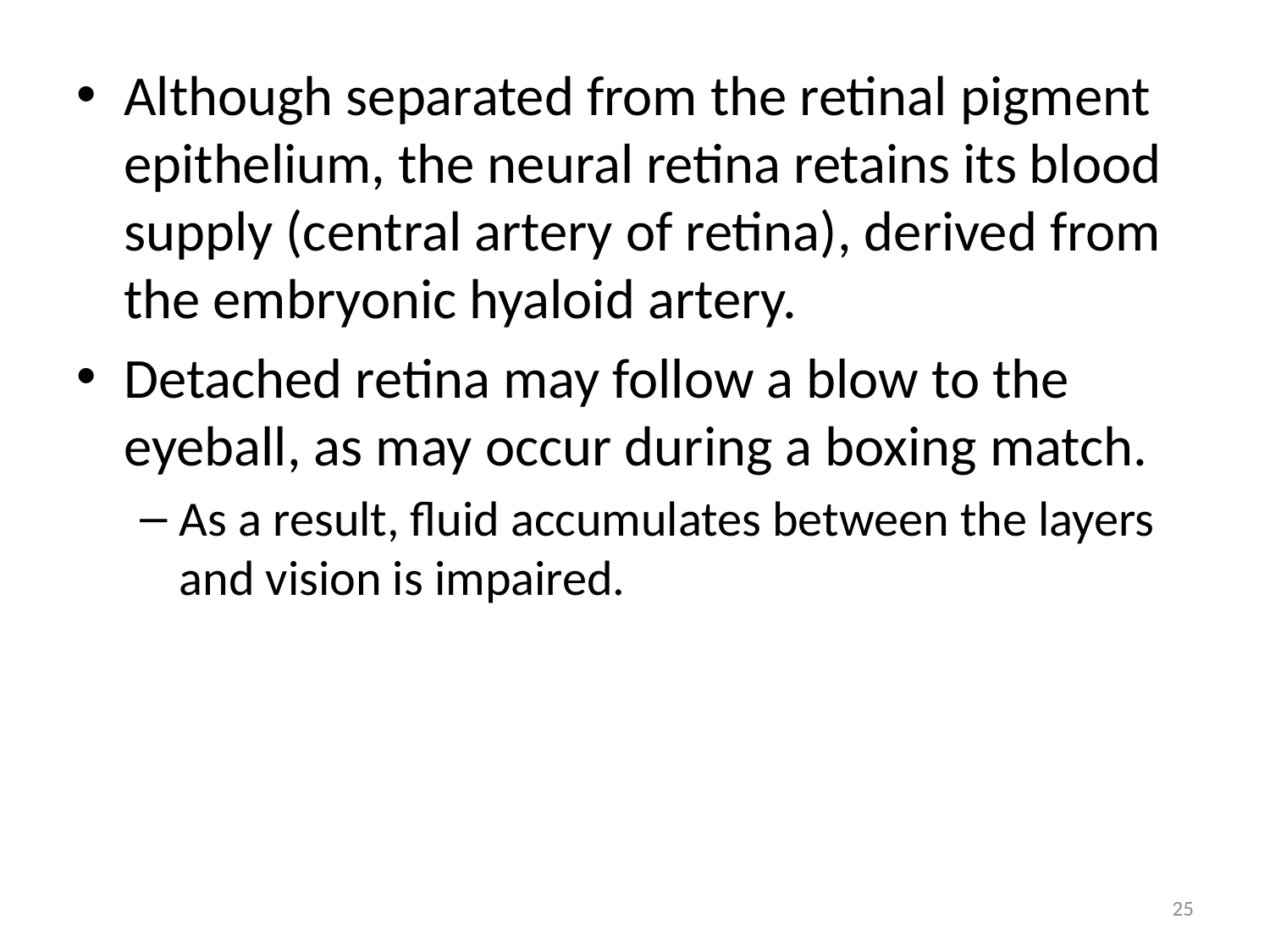

Although separated from the retinal pigment epithelium, the neural retina retains its blood supply (central artery of retina), derived from the embryonic hyaloid artery.
Detached retina may follow a blow to the eyeball, as may occur during a boxing match.
As a result, fluid accumulates between the layers and vision is impaired.
25